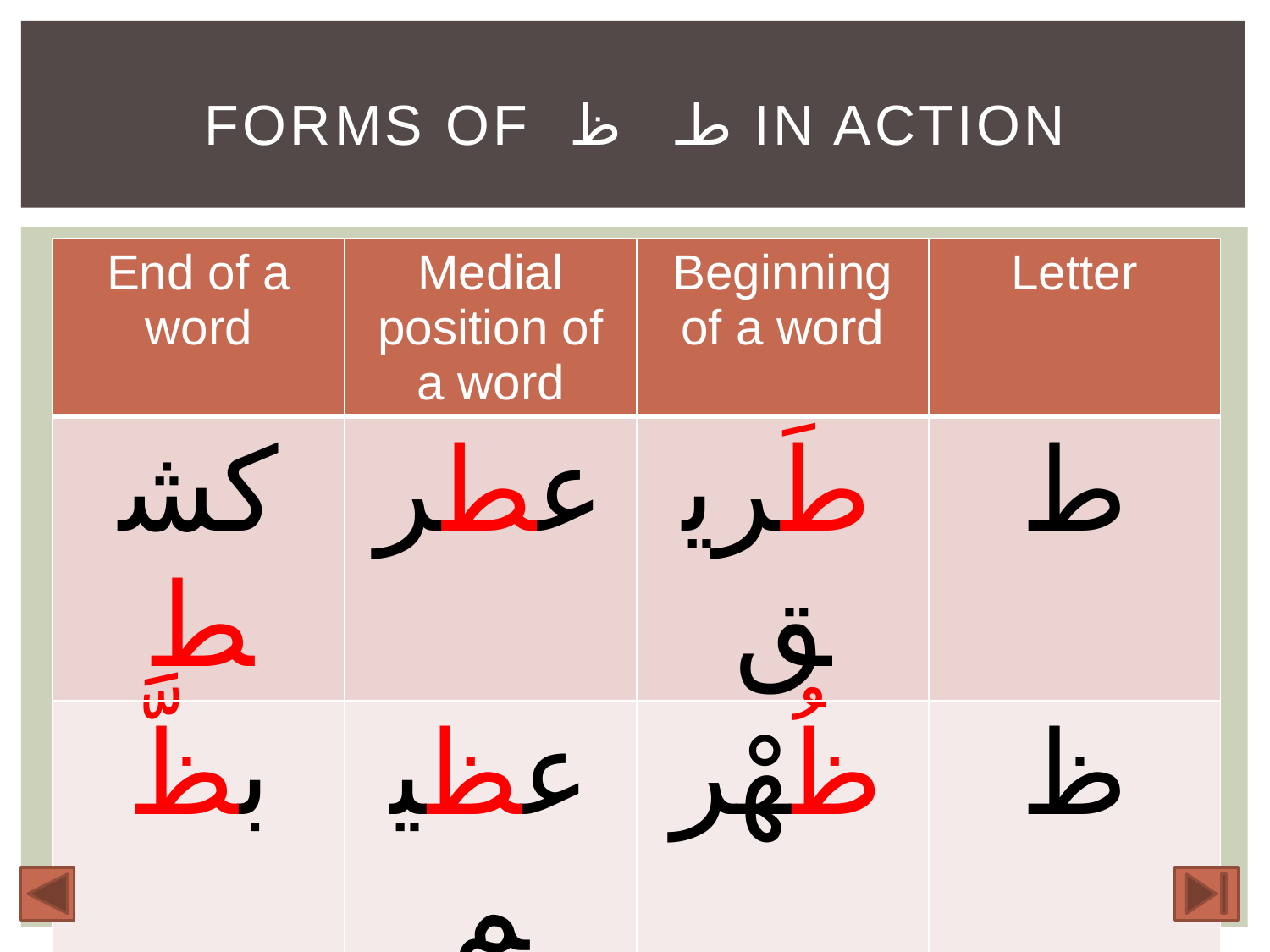

# Forms of  ط   ظ in action
| End of a word | Medial position of a word | Beginning of a word | Letter |
| --- | --- | --- | --- |
| كشط | عطر | طَريق | ط |
| بظَّ | عظيم | ظُهْر | ظ |